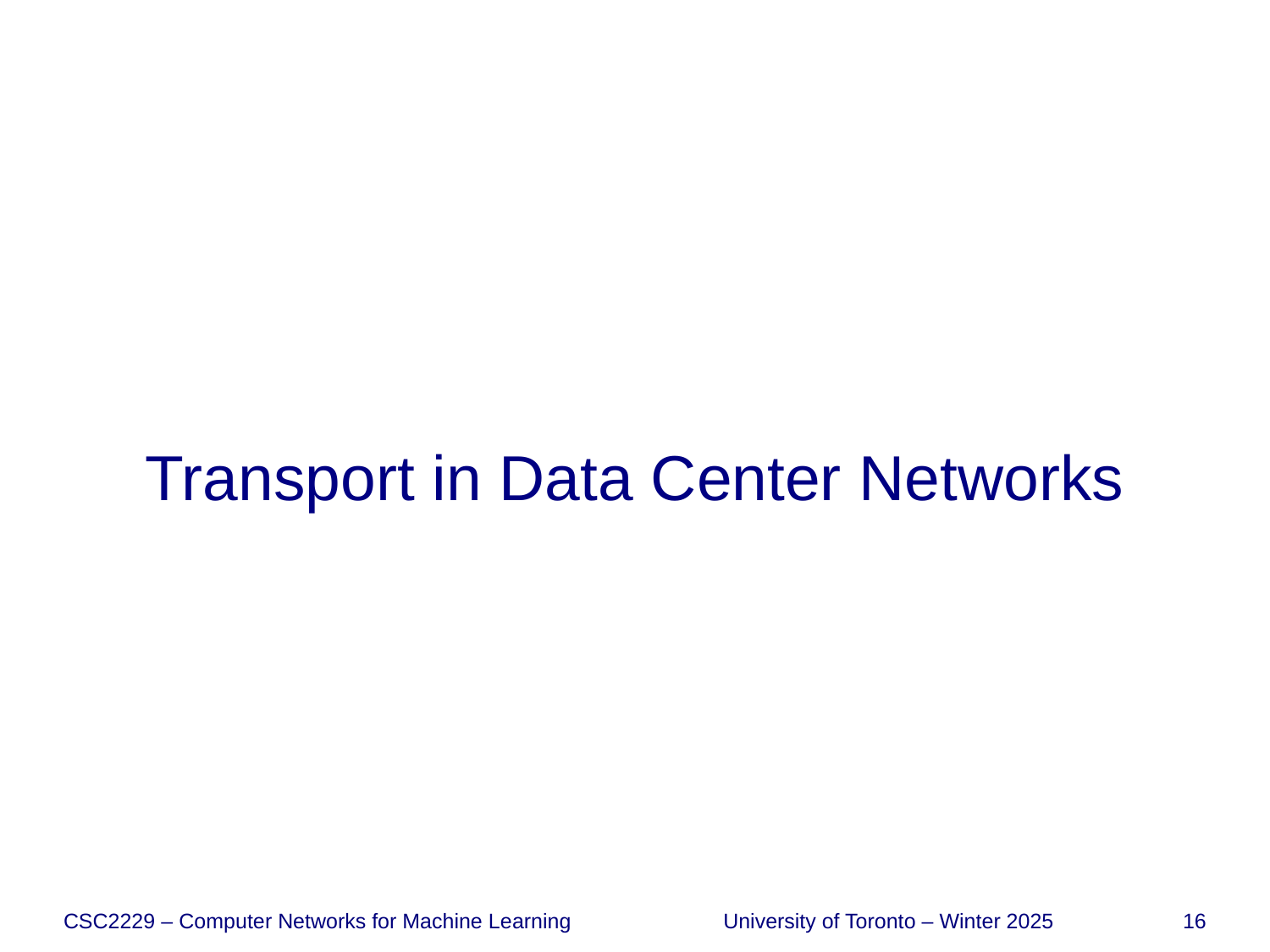

Transport in Data Center Networks
CSC2229 – Computer Networks for Machine Learning
University of Toronto – Winter 2025
16